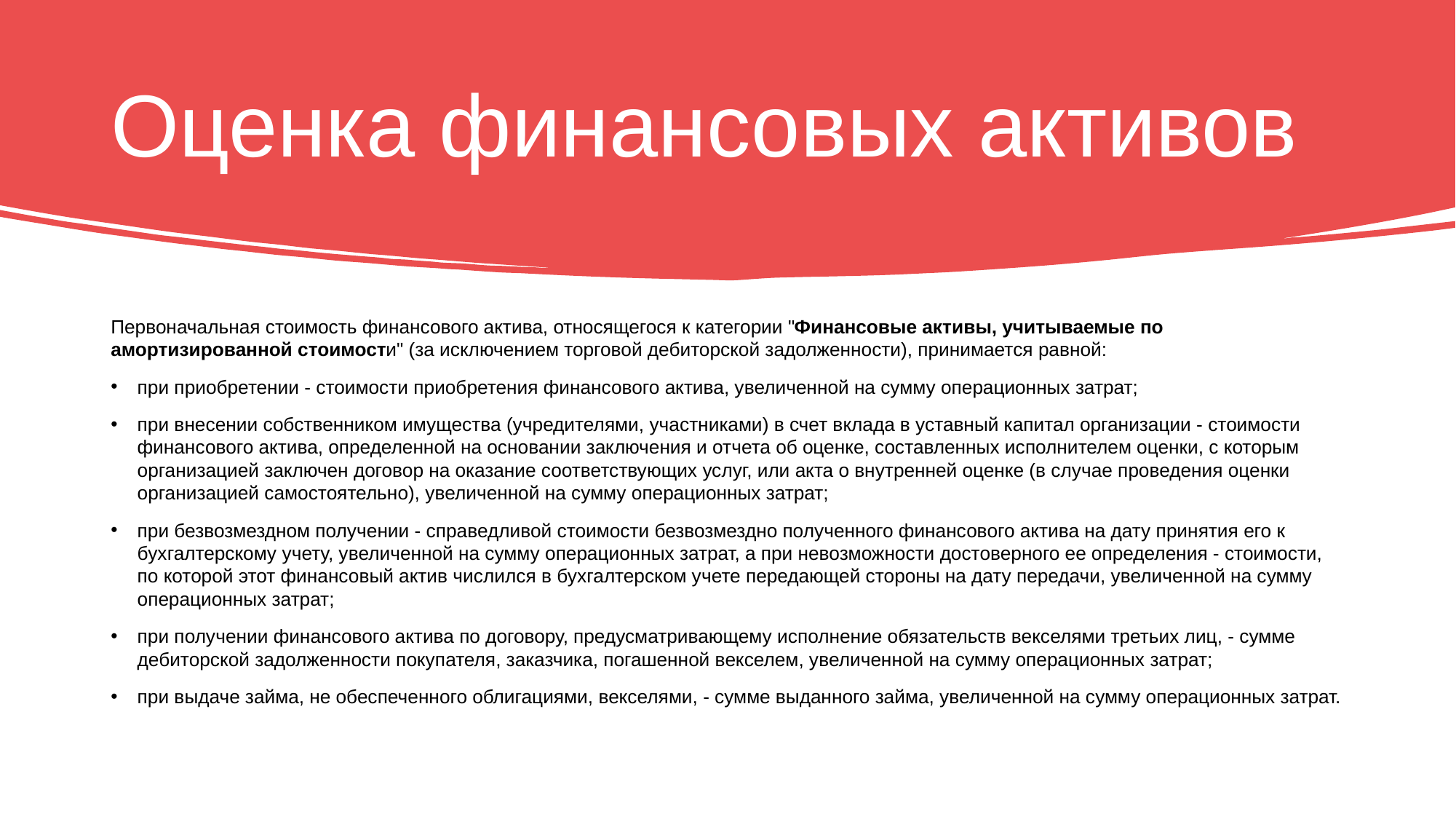

# Оценка финансовых активов
Первоначальная стоимость финансового актива, относящегося к категории "Финансовые активы, учитываемые по амортизированной стоимости" (за исключением торговой дебиторской задолженности), принимается равной:
при приобретении - стоимости приобретения финансового актива, увеличенной на сумму операционных затрат;
при внесении собственником имущества (учредителями, участниками) в счет вклада в уставный капитал организации - стоимости финансового актива, определенной на основании заключения и отчета об оценке, составленных исполнителем оценки, с которым организацией заключен договор на оказание соответствующих услуг, или акта о внутренней оценке (в случае проведения оценки организацией самостоятельно), увеличенной на сумму операционных затрат;
при безвозмездном получении - справедливой стоимости безвозмездно полученного финансового актива на дату принятия его к бухгалтерскому учету, увеличенной на сумму операционных затрат, а при невозможности достоверного ее определения - стоимости, по которой этот финансовый актив числился в бухгалтерском учете передающей стороны на дату передачи, увеличенной на сумму операционных затрат;
при получении финансового актива по договору, предусматривающему исполнение обязательств векселями третьих лиц, - сумме дебиторской задолженности покупателя, заказчика, погашенной векселем, увеличенной на сумму операционных затрат;
при выдаче займа, не обеспеченного облигациями, векселями, - сумме выданного займа, увеличенной на сумму операционных затрат.